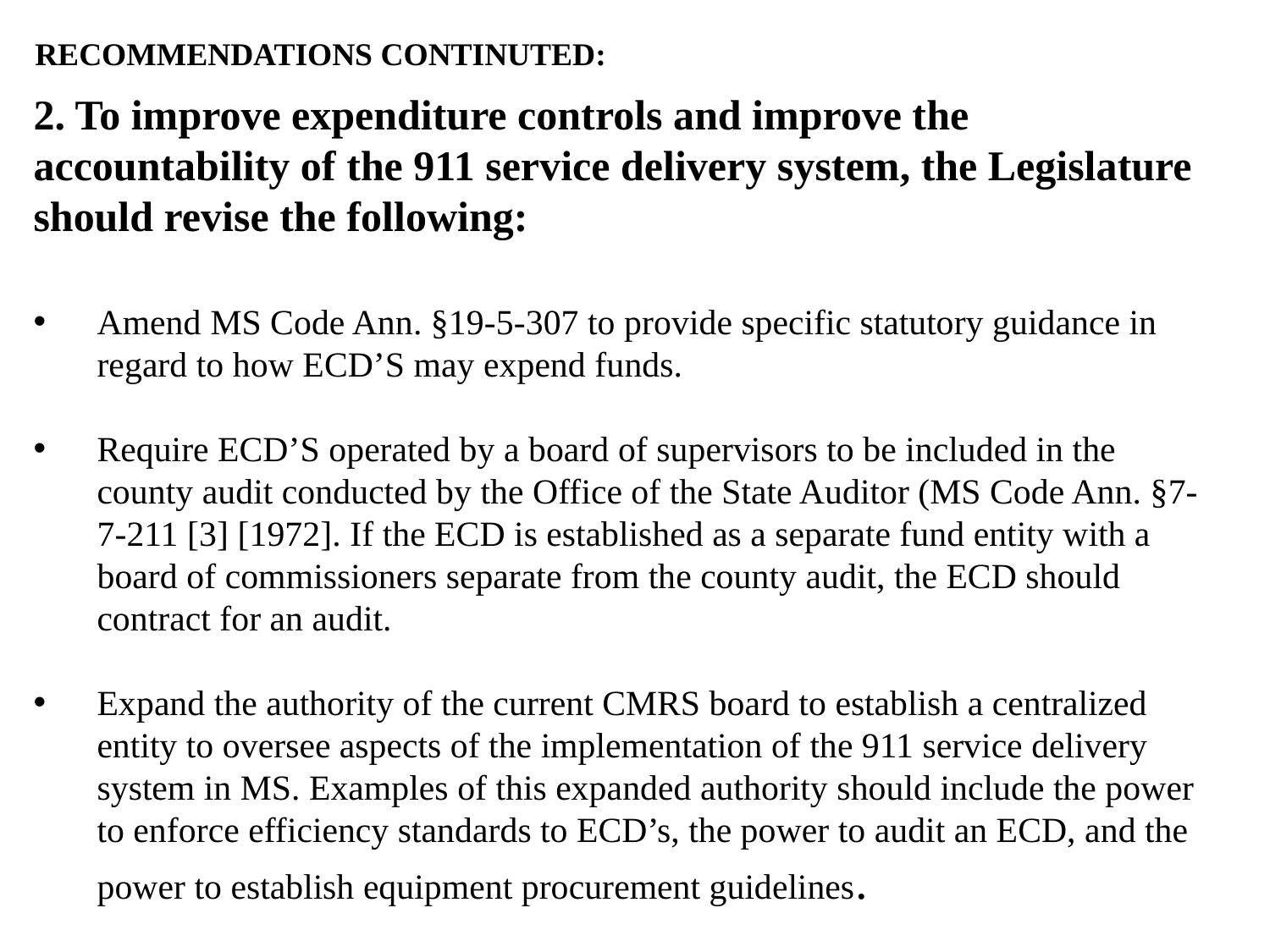

RECOMMENDATIONS CONTINUTED:
2. To improve expenditure controls and improve the accountability of the 911 service delivery system, the Legislature should revise the following:

Amend MS Code Ann. §19-5-307 to provide specific statutory guidance in regard to how ECD’S may expend funds.

Require ECD’S operated by a board of supervisors to be included in the county audit conducted by the Office of the State Auditor (MS Code Ann. §7-7-211 [3] [1972]. If the ECD is established as a separate fund entity with a board of commissioners separate from the county audit, the ECD should contract for an audit.

Expand the authority of the current CMRS board to establish a centralized entity to oversee aspects of the implementation of the 911 service delivery system in MS. Examples of this expanded authority should include the power to enforce efficiency standards to ECD’s, the power to audit an ECD, and the power to establish equipment procurement guidelines.